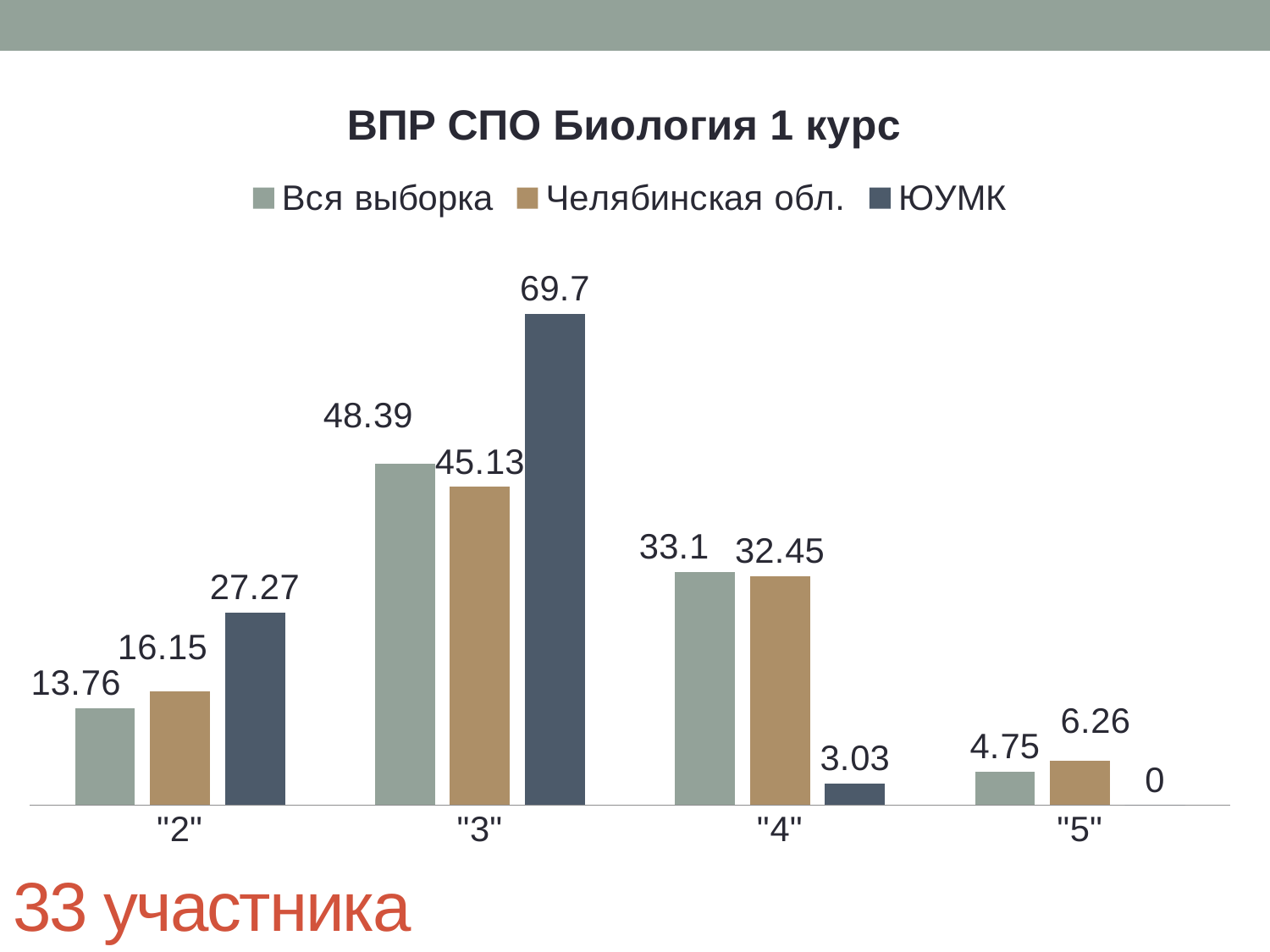

### Chart: ВПР СПО Биология 1 курс

| Category | Вся выборка | Челябинская обл. | ЮУМК |
|---|---|---|---|
| "2" | 13.76 | 16.15 | 27.27 |
| "3" | 48.39 | 45.13 | 69.7 |
| "4" | 33.1 | 32.449999999999996 | 3.03 |
| "5" | 4.75 | 6.26 | 0.0 |
# 33 участника